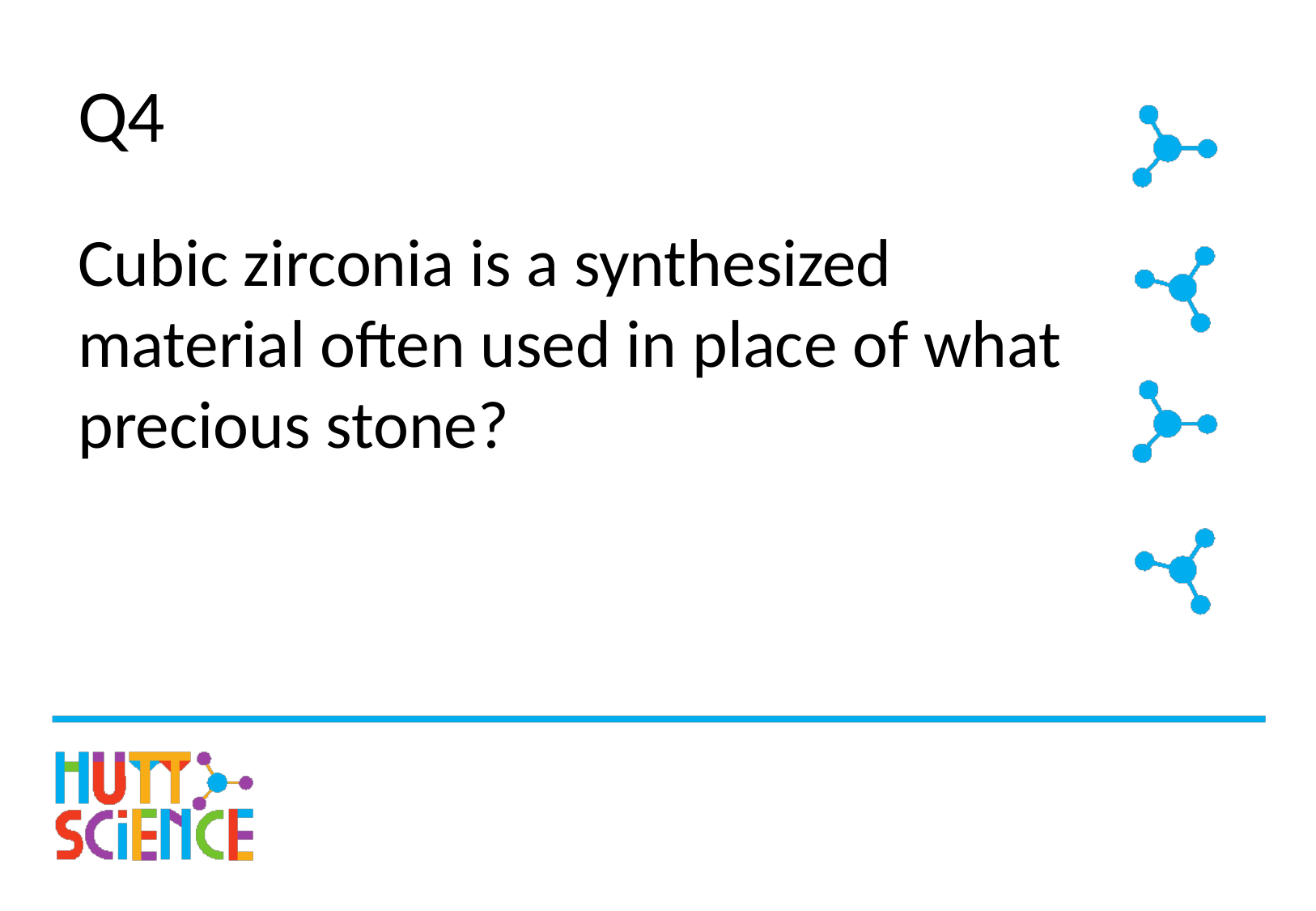

# Q4
Cubic zirconia is a synthesized material often used in place of what precious stone?